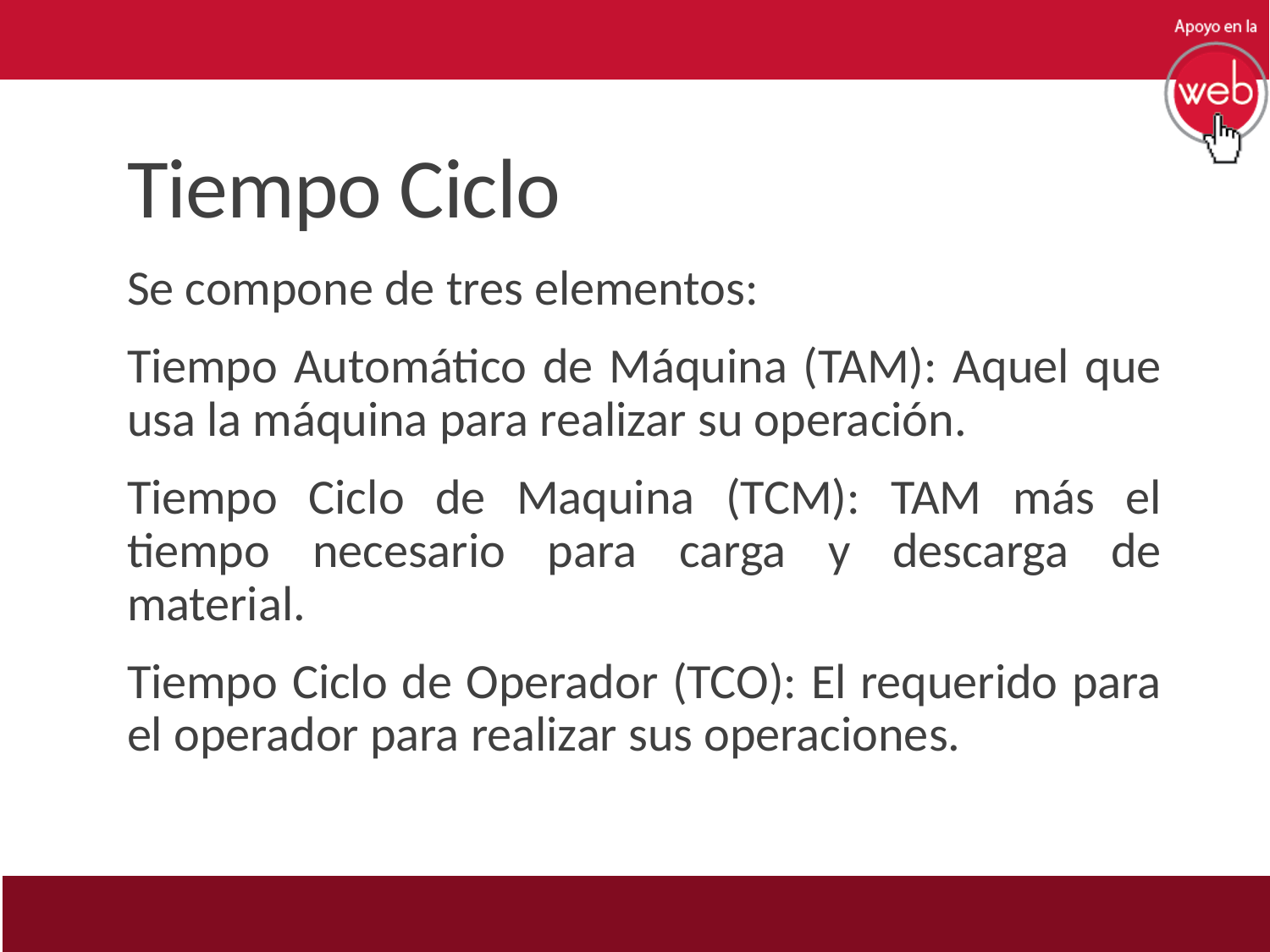

# Tiempo Ciclo
Se compone de tres elementos:
Tiempo Automático de Máquina (TAM): Aquel que usa la máquina para realizar su operación.
Tiempo Ciclo de Maquina (TCM): TAM más el tiempo necesario para carga y descarga de material.
Tiempo Ciclo de Operador (TCO): El requerido para el operador para realizar sus operaciones.